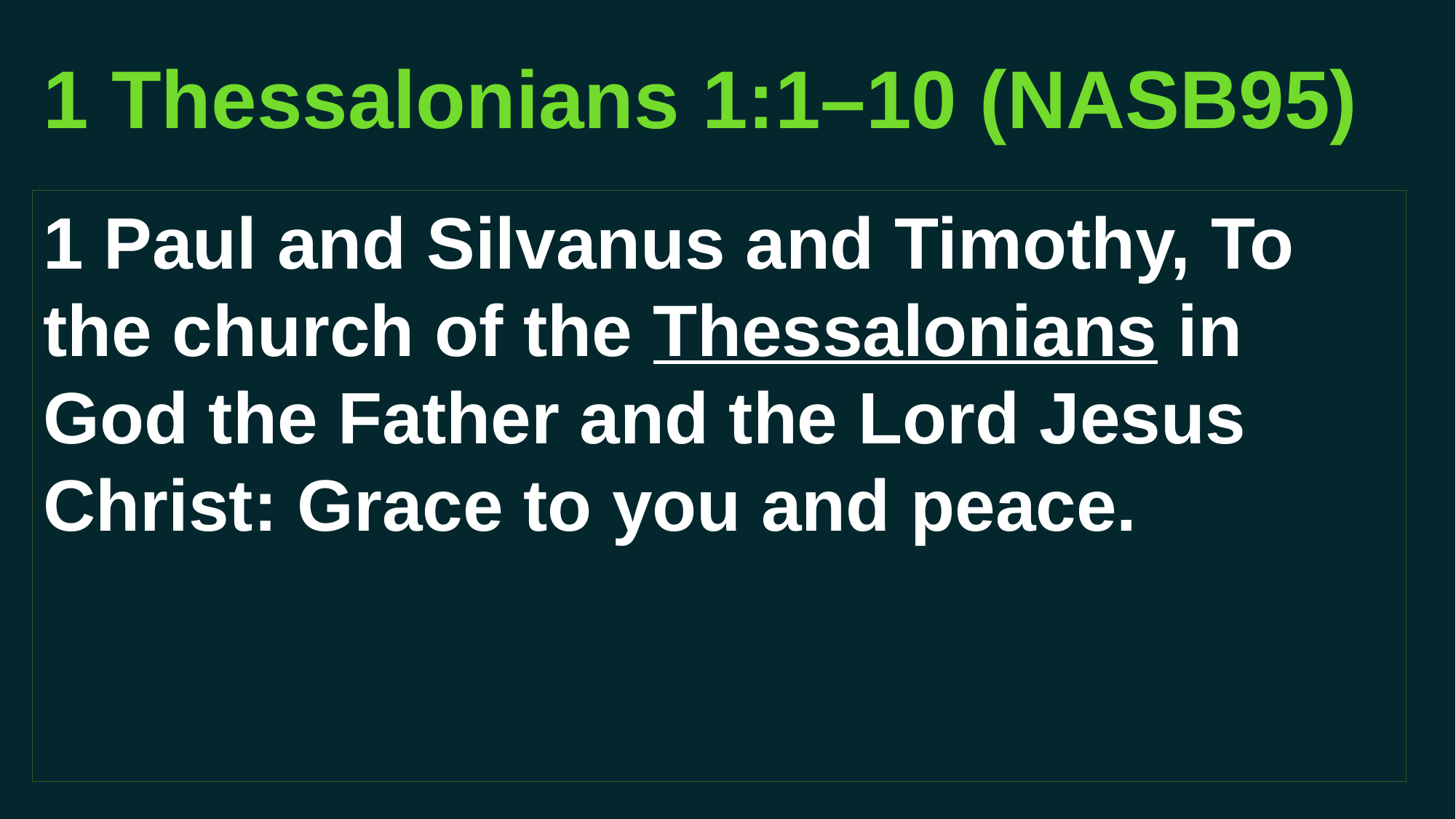

# 1 Thessalonians 1:1–10 (NASB95)
1 Paul and Silvanus and Timothy, To the church of the Thessalonians in God the Father and the Lord Jesus Christ: Grace to you and peace.